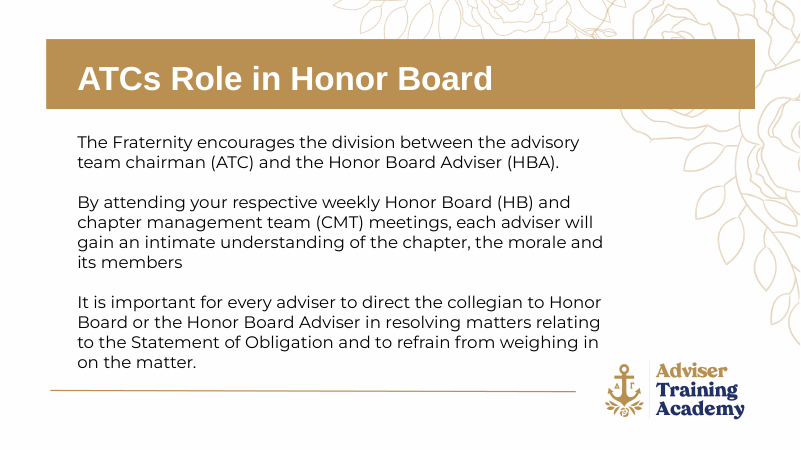

ATCs Role in Honor Board
The Fraternity encourages the division between the advisory team chairman (ATC) and the Honor Board Adviser (HBA).

By attending your respective weekly Honor Board (HB) and chapter management team (CMT) meetings, each adviser will gain an intimate understanding of the chapter, the morale and its members

It is important for every adviser to direct the collegian to Honor Board or the Honor Board Adviser in resolving matters relating to the Statement of Obligation and to refrain from weighing in on the matter.